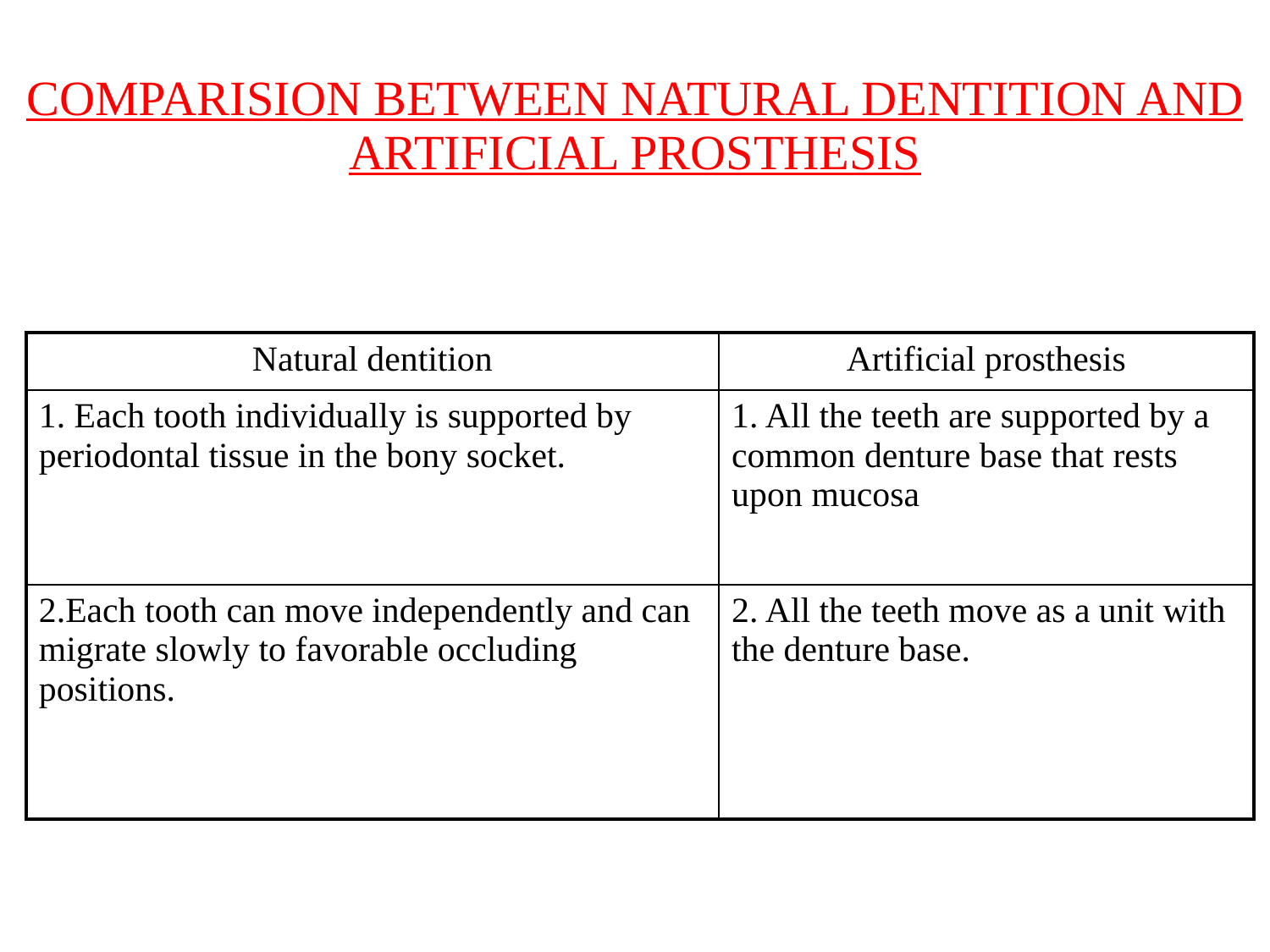

# COMPARISION BETWEEN NATURAL DENTITION AND ARTIFICIAL PROSTHESIS
| Natural dentition | Artificial prosthesis |
| --- | --- |
| 1. Each tooth individually is supported by periodontal tissue in the bony socket. | 1. All the teeth are supported by a common denture base that rests upon mucosa |
| 2.Each tooth can move independently and can migrate slowly to favorable occluding positions. | 2. All the teeth move as a unit with the denture base. |